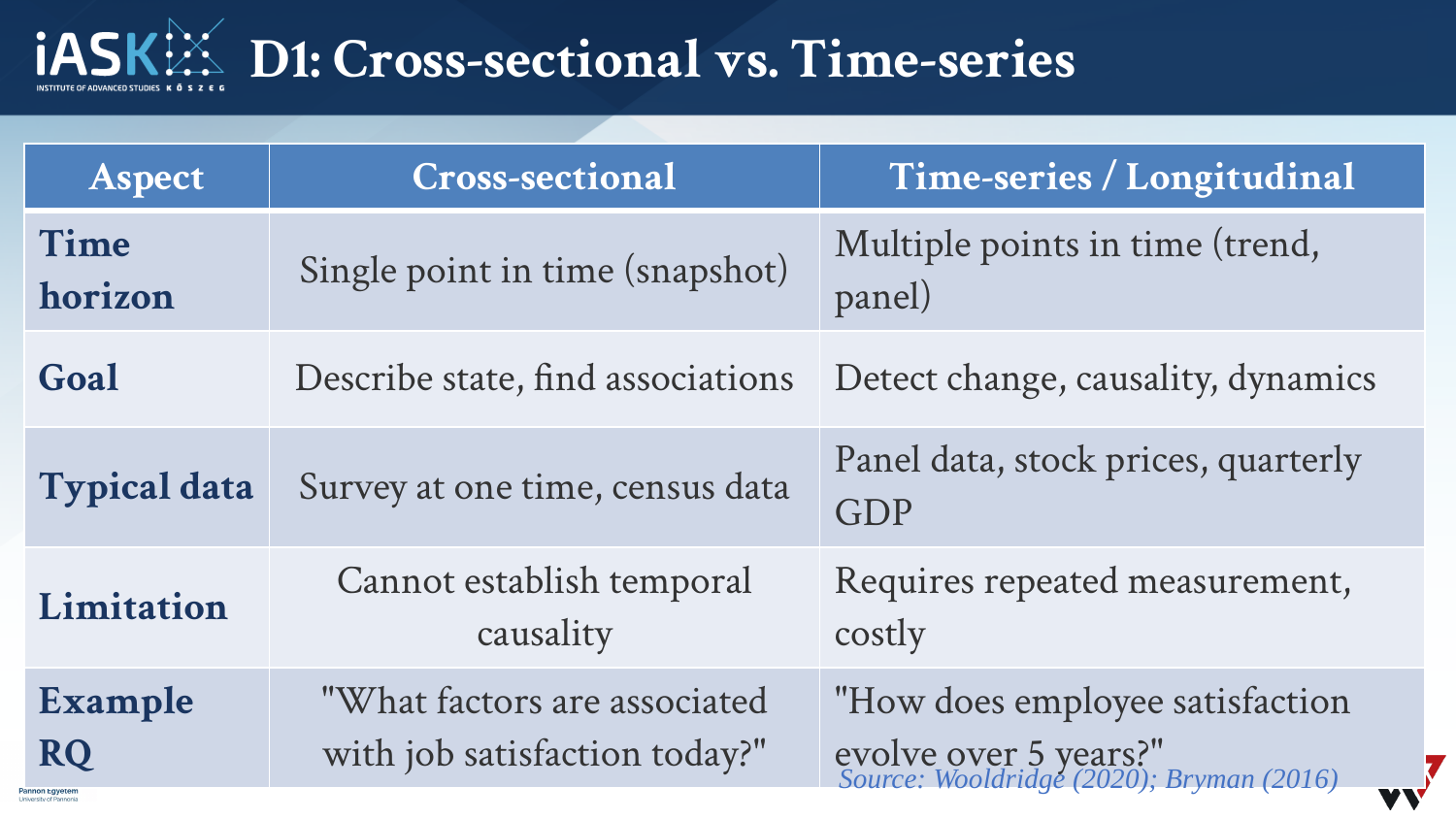

# D1: Cross-sectional vs. Time-series
| Aspect | Cross-sectional | Time-series / Longitudinal |
| --- | --- | --- |
| Time horizon | Single point in time (snapshot) | Multiple points in time (trend, panel) |
| Goal | Describe state, find associations | Detect change, causality, dynamics |
| Typical data | Survey at one time, census data | Panel data, stock prices, quarterly GDP |
| Limitation | Cannot establish temporal causality | Requires repeated measurement, costly |
| Example RQ | "What factors are associated with job satisfaction today?" | "How does employee satisfaction evolve over 5 years?" |
Source: Wooldridge (2020); Bryman (2016)